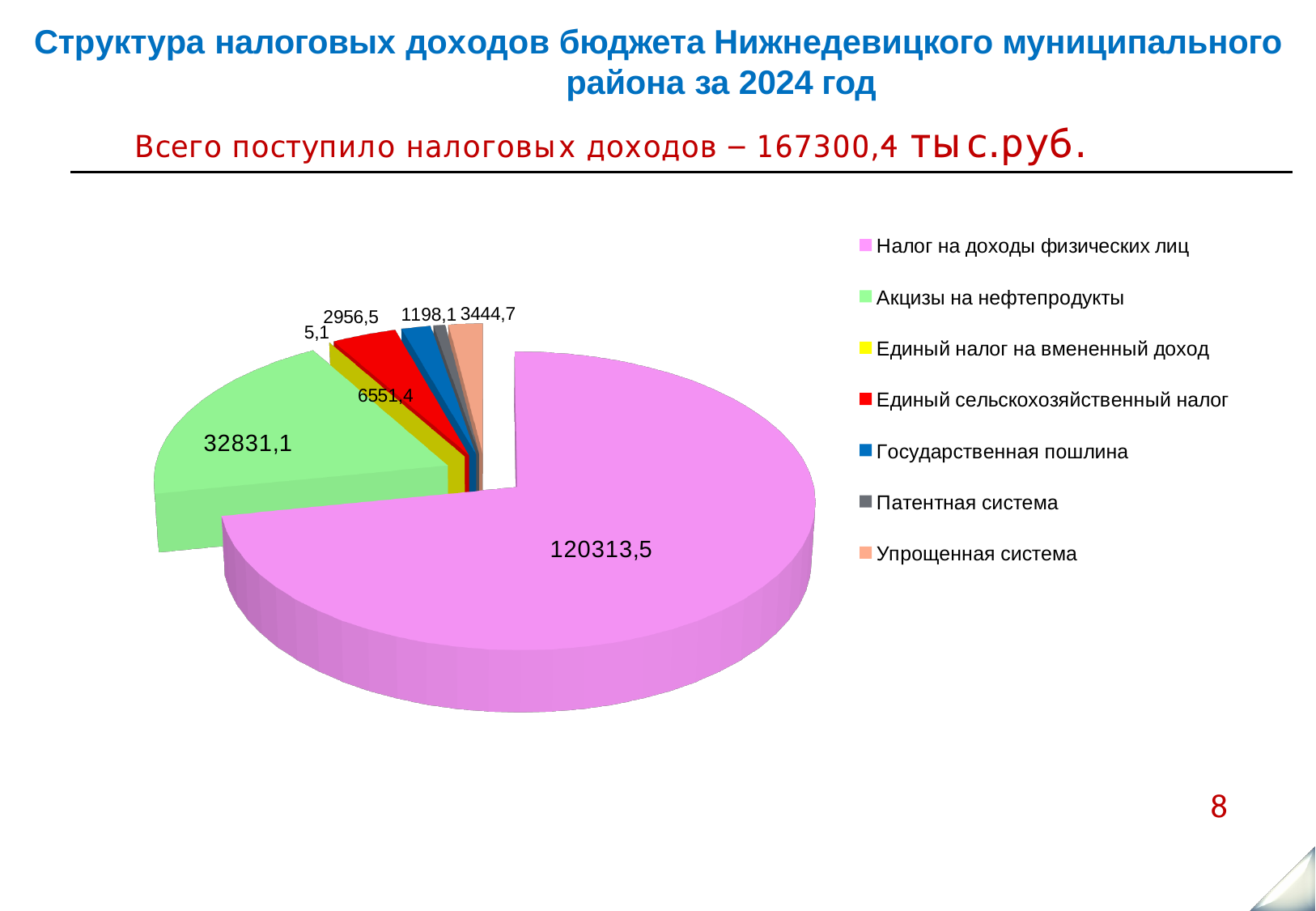

Структура налоговых доходов бюджета Нижнедевицкого муниципального района за 2024 год
Всего поступило налоговых доходов – 167300,4 тыс.руб.

[unsupported chart]

8